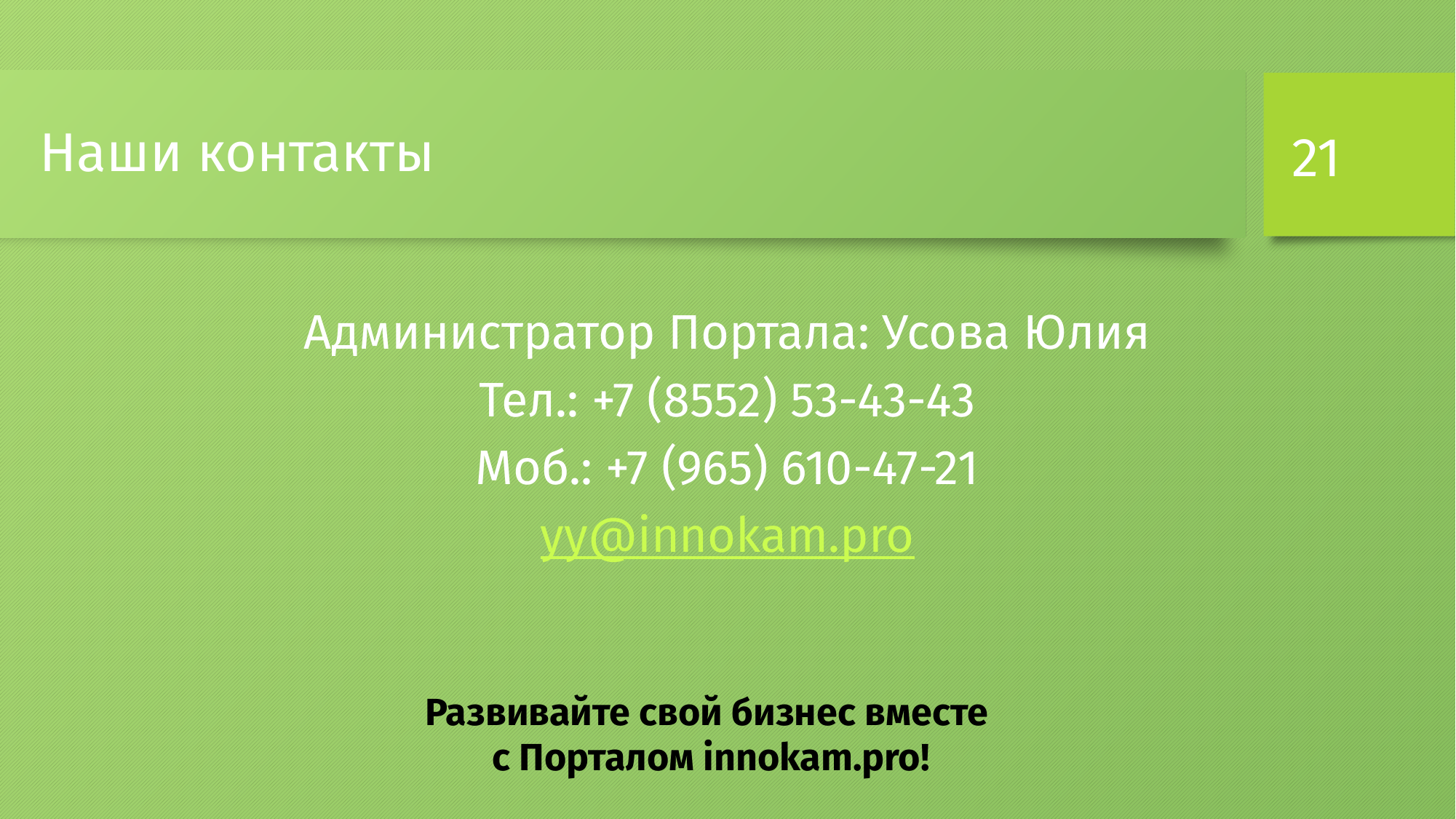

# Наши контакты
21
Администратор Портала: Усова Юлия
Тел.: +7 (8552) 53-43-43
Моб.: +7 (965) 610-47-21
yy@innokam.pro

Развивайте свой бизнес вместе
с Порталом innokam.pro!